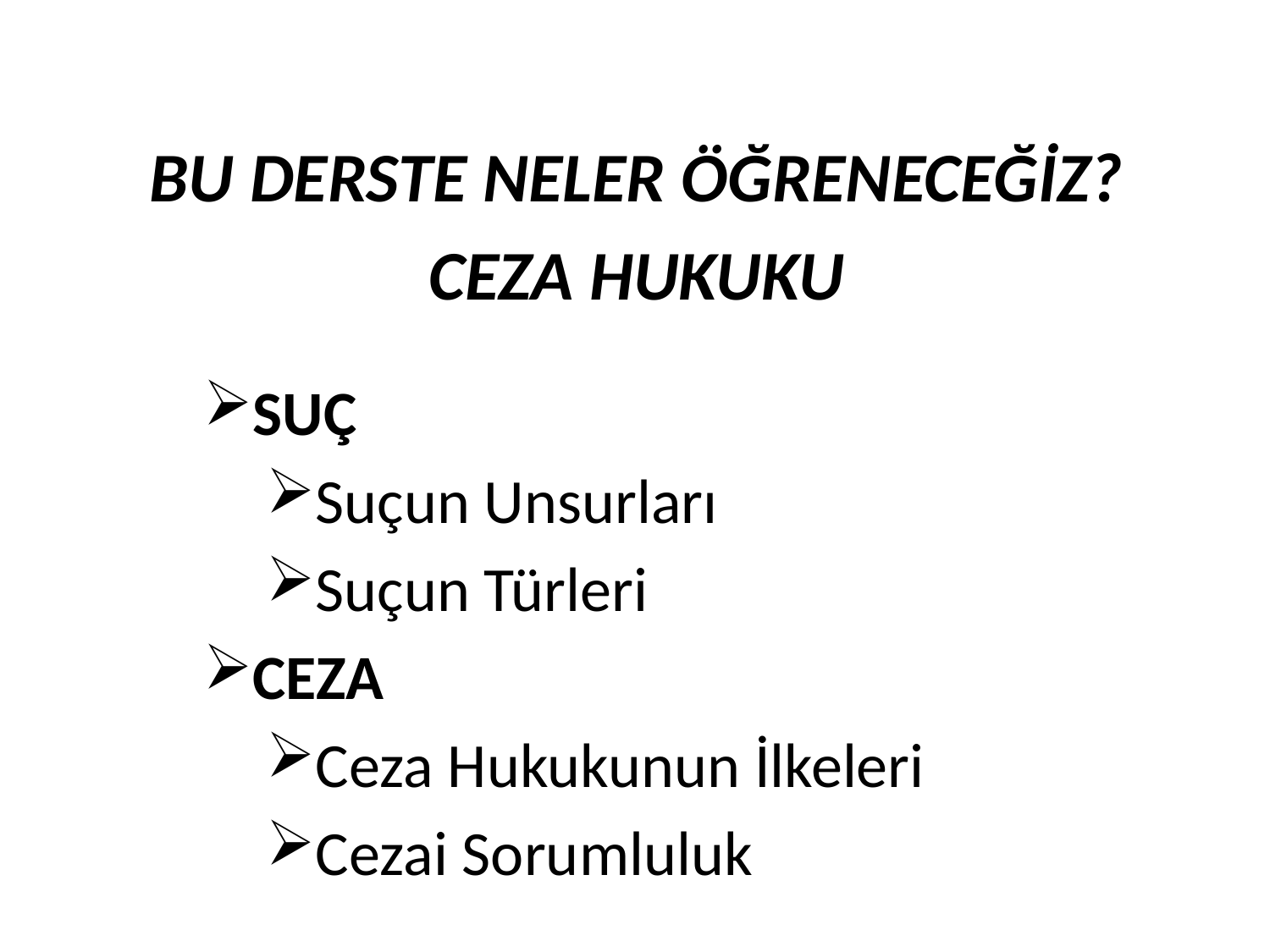

BU DERSTE NELER ÖĞRENECEĞİZ?
CEZA HUKUKU

SUÇ
Suçun Unsurları
Suçun Türleri
CEZA
Ceza Hukukunun İlkeleri
Cezai Sorumluluk